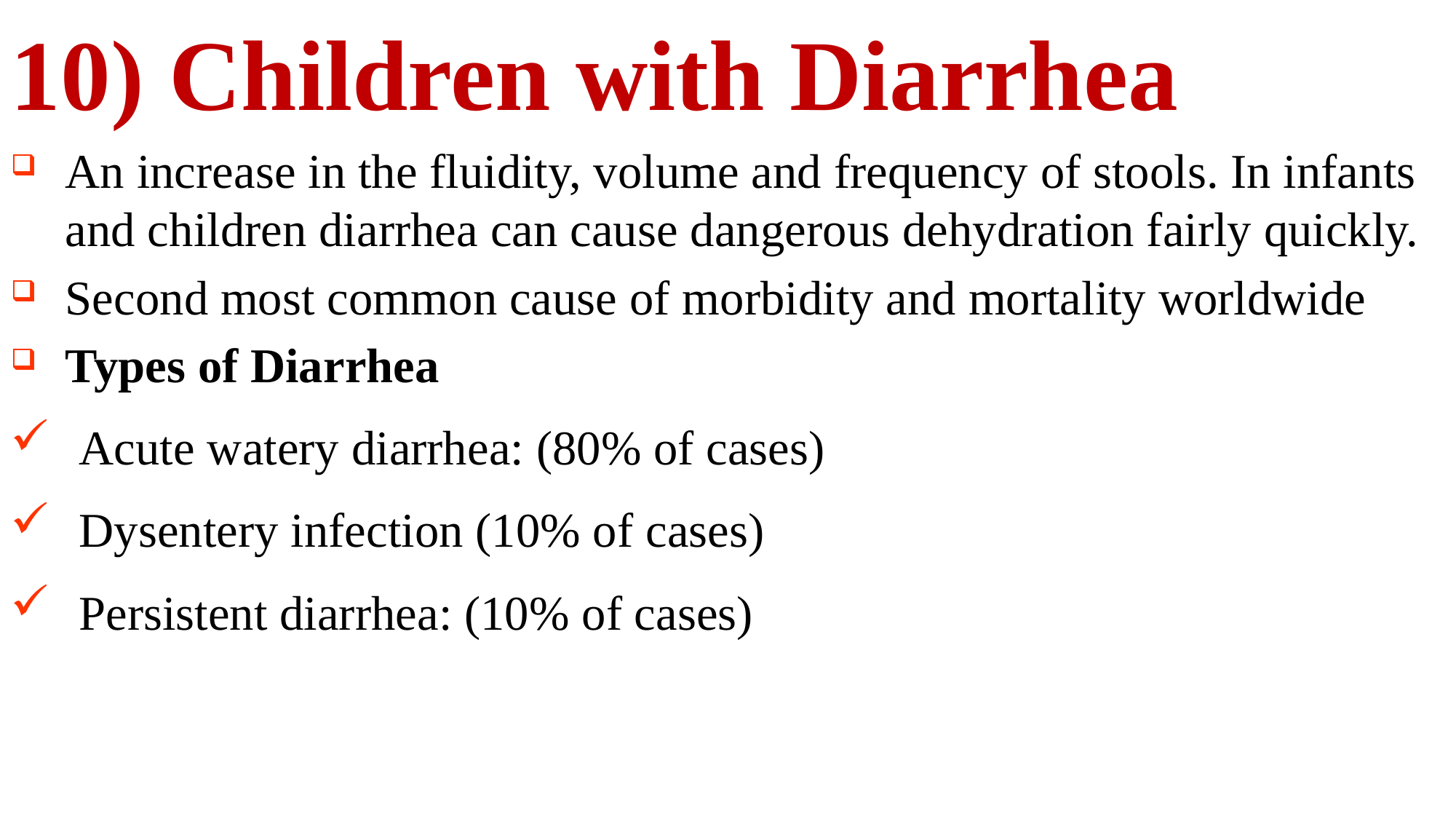

10) Children with Diarrhea
An increase in the fluidity, volume and frequency of stools. In infants and children diarrhea can cause dangerous dehydration fairly quickly.
Second most common cause of morbidity and mortality worldwide
Types of Diarrhea
Acute watery diarrhea: (80% of cases)
Dysentery infection (10% of cases)
Persistent diarrhea: (10% of cases)